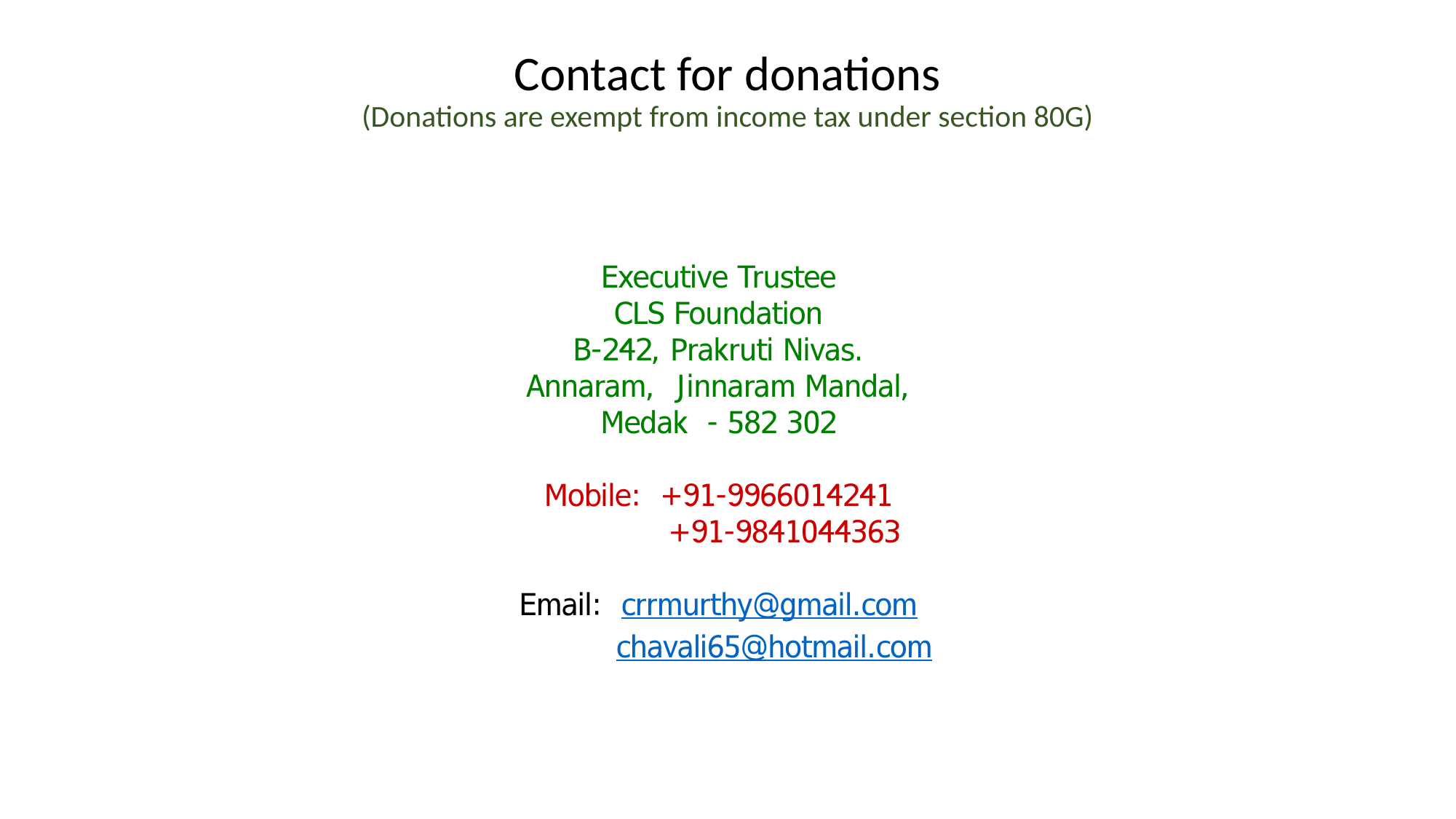

# Contact for donations (Donations are exempt from income tax under section 80G)
Executive Trustee
CLS Foundation
B-242, Prakruti Nivas.
Annaram,  Jinnaram Mandal,
Medak  - 582 302

Mobile:  +91-9966014241
              +91-9841044363

Email:  crrmurthy@gmail.com
             chavali65@hotmail.com